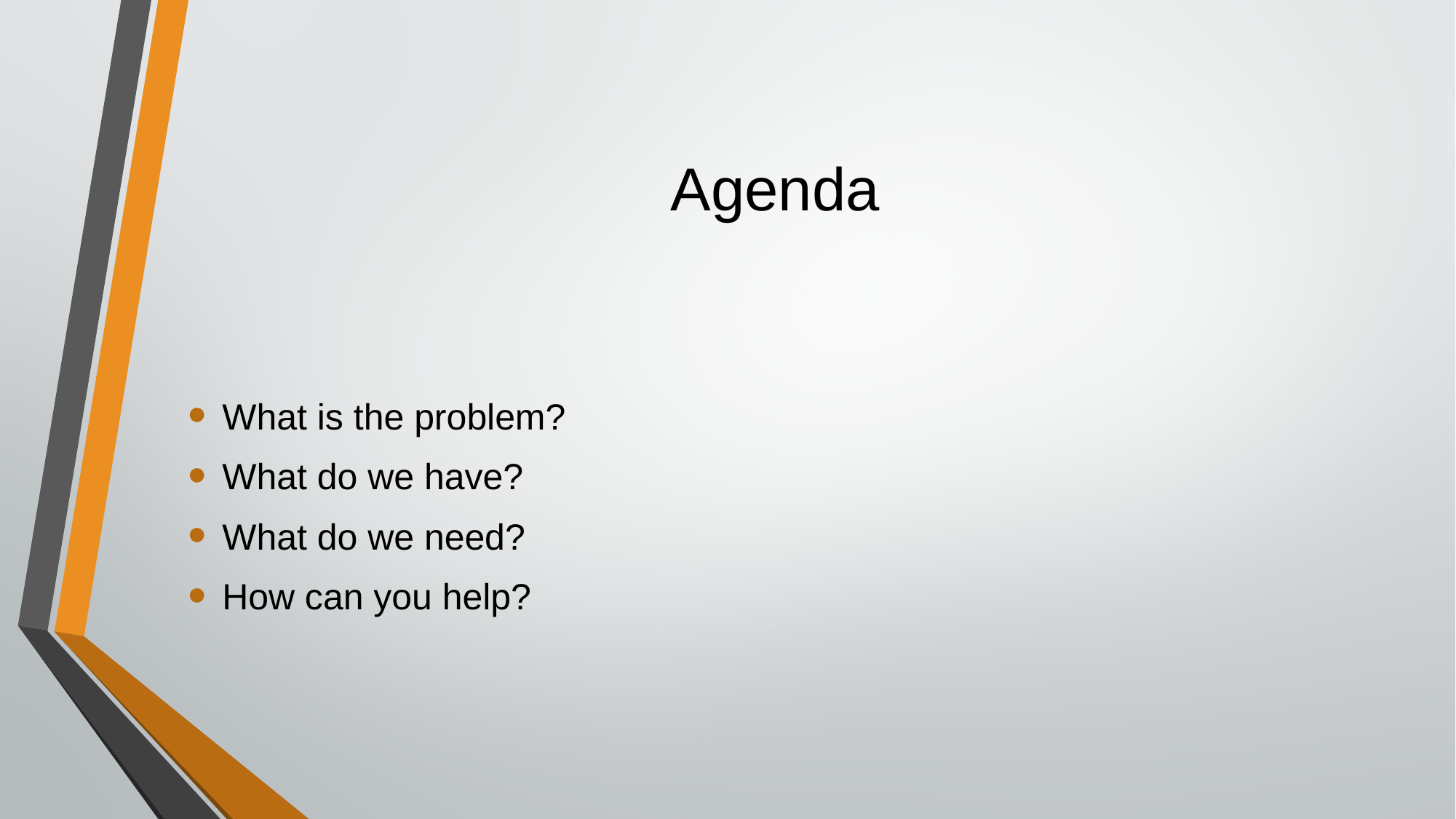

# Agenda
What is the problem?
What do we have?
What do we need?
How can you help?